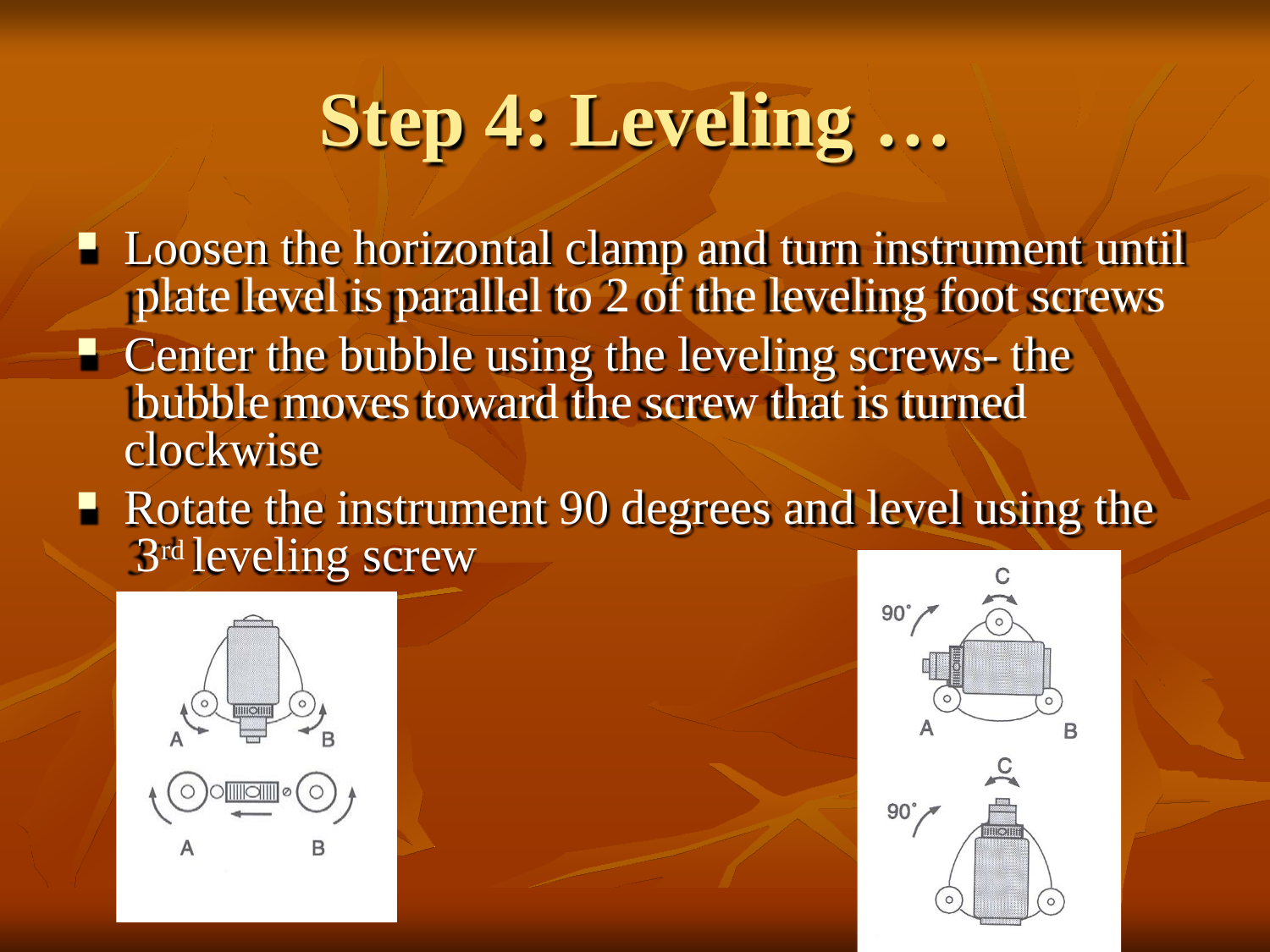

# Step 4: Leveling …

Loosen the horizontal clamp and turn instrument until  plate level is parallel to 2 of the leveling foot screws
Center the bubble using the leveling screws- the  bubble moves toward the screw that is turned  clockwise
Rotate the instrument 90 degrees and level using the  3rd leveling screw